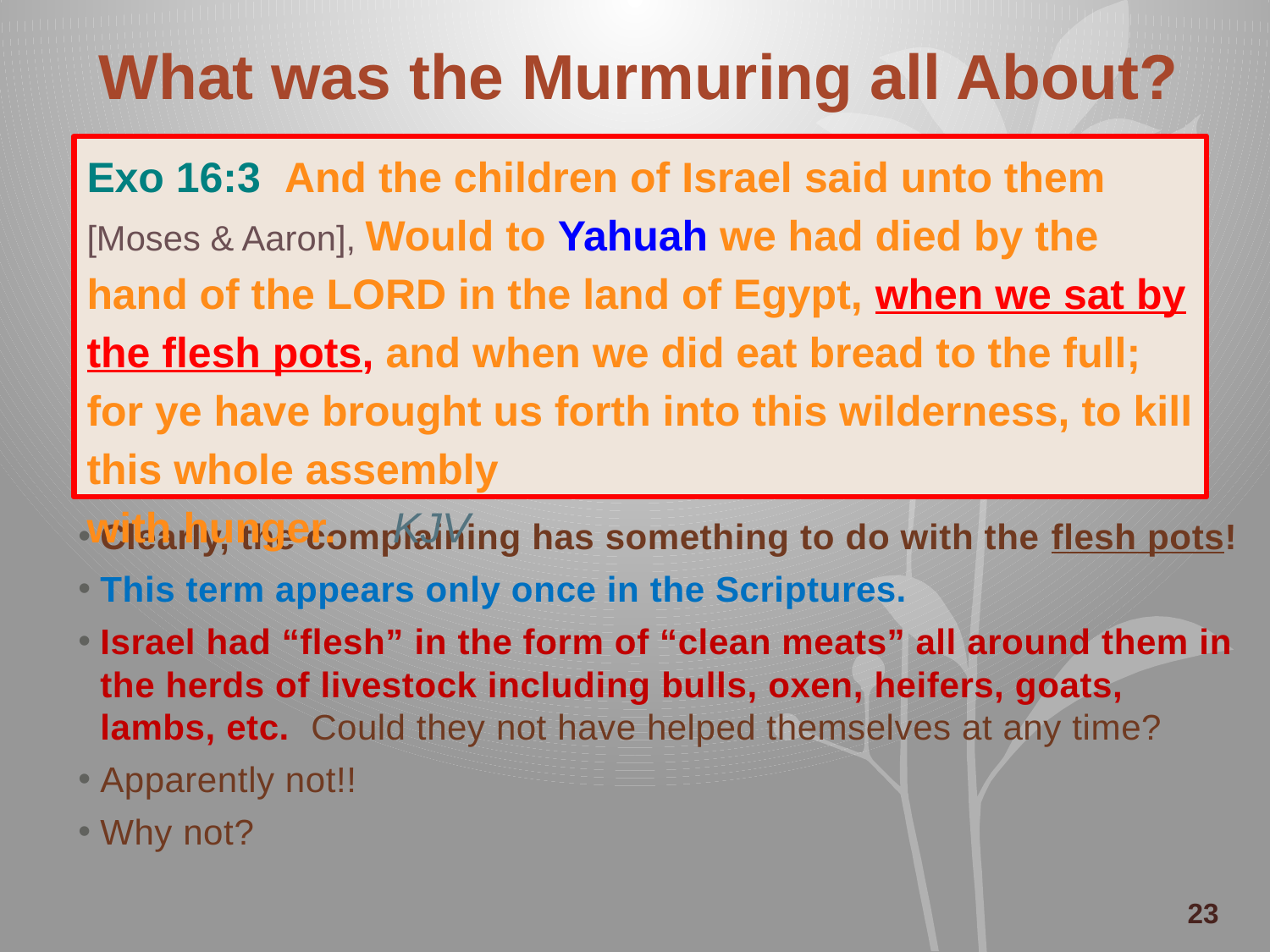

# What was the Murmuring all About?
Exo 16:3  And the children of Israel said unto them [Moses & Aaron], Would to Yahuah we had died by the hand of the LORD in the land of Egypt, when we sat by the flesh pots, and when we did eat bread to the full; for ye have brought us forth into this wilderness, to kill this whole assembly
with hunger.     KJV
Clearly, the complaining has something to do with the flesh pots!
This term appears only once in the Scriptures.
Israel had “flesh” in the form of “clean meats” all around them in the herds of livestock including bulls, oxen, heifers, goats, lambs, etc.  Could they not have helped themselves at any time?
Apparently not!!
Why not?

23